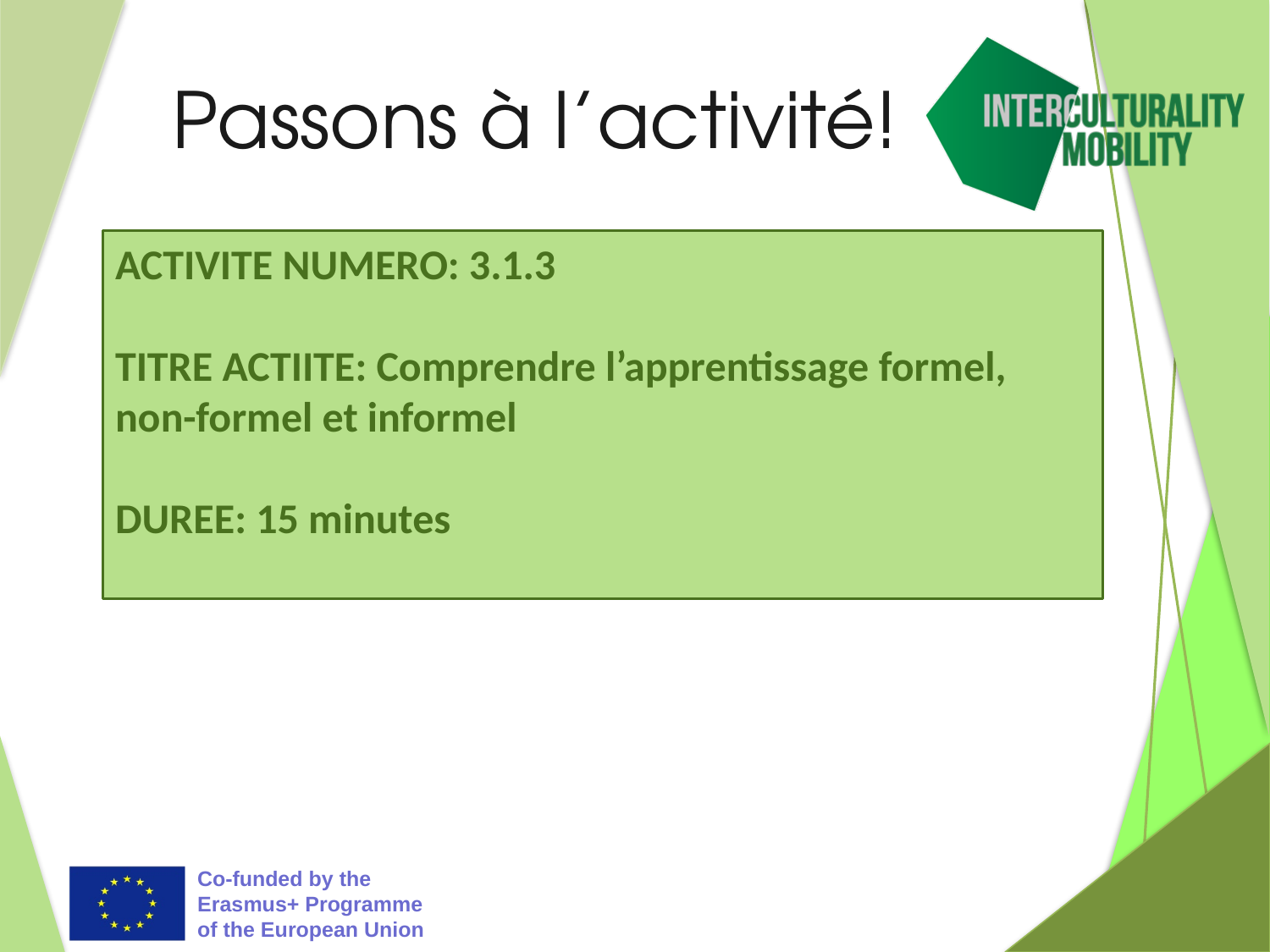

# Passons à l’activité!
ACTIVITE NUMERO: 3.1.3

TITRE ACTIITE: Comprendre l’apprentissage formel, non-formel et informel

DUREE: 15 minutes